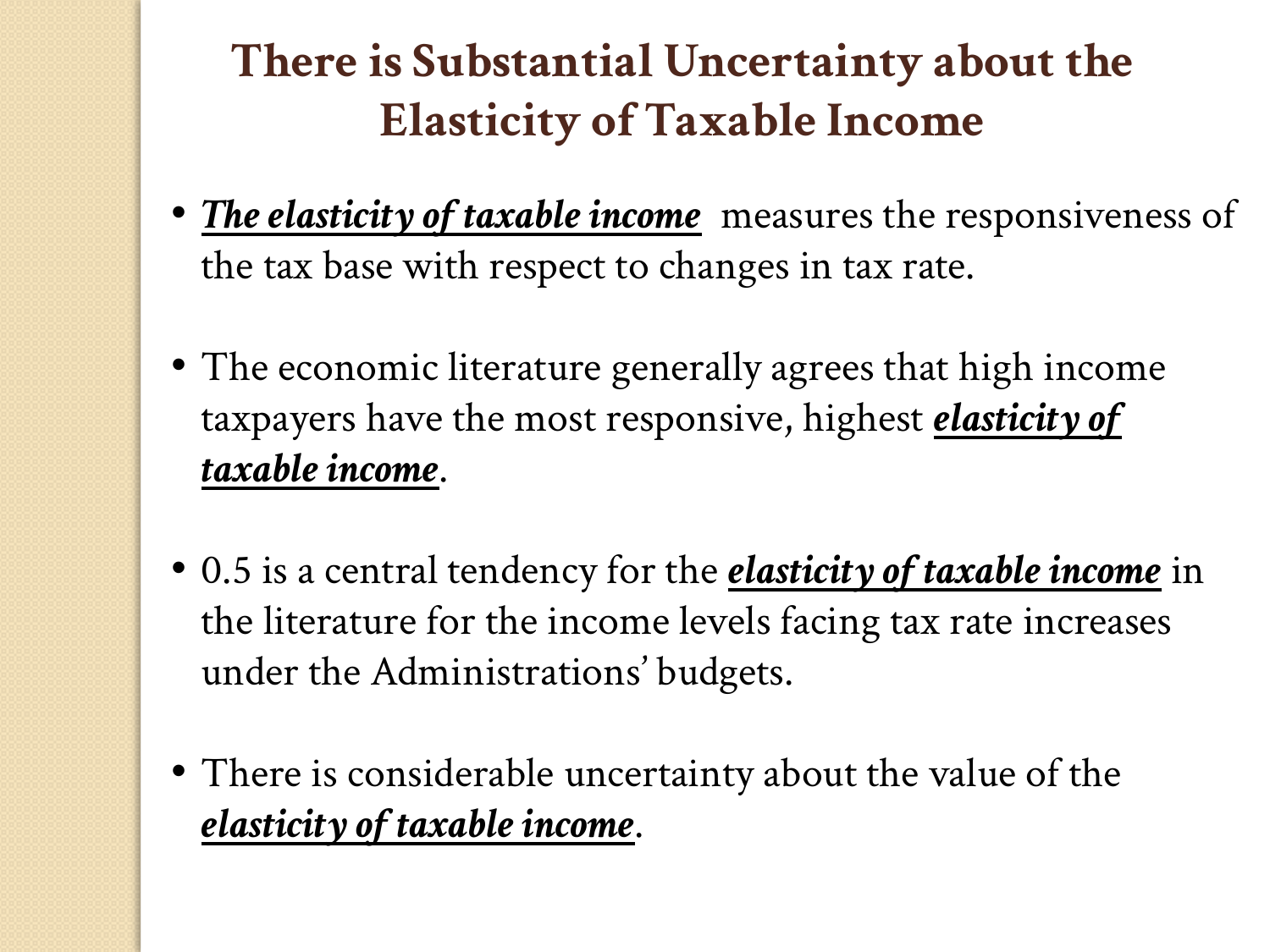

There is Substantial Uncertainty about the Elasticity of Taxable Income
The elasticity of taxable income  measures the responsiveness of the tax base with respect to changes in tax rate.

The economic literature generally agrees that high income taxpayers have the most responsive, highest elasticity of taxable income.

0.5 is a central tendency for the elasticity of taxable income in the literature for the income levels facing tax rate increases under the Administrations’ budgets.

There is considerable uncertainty about the value of the elasticity of taxable income.